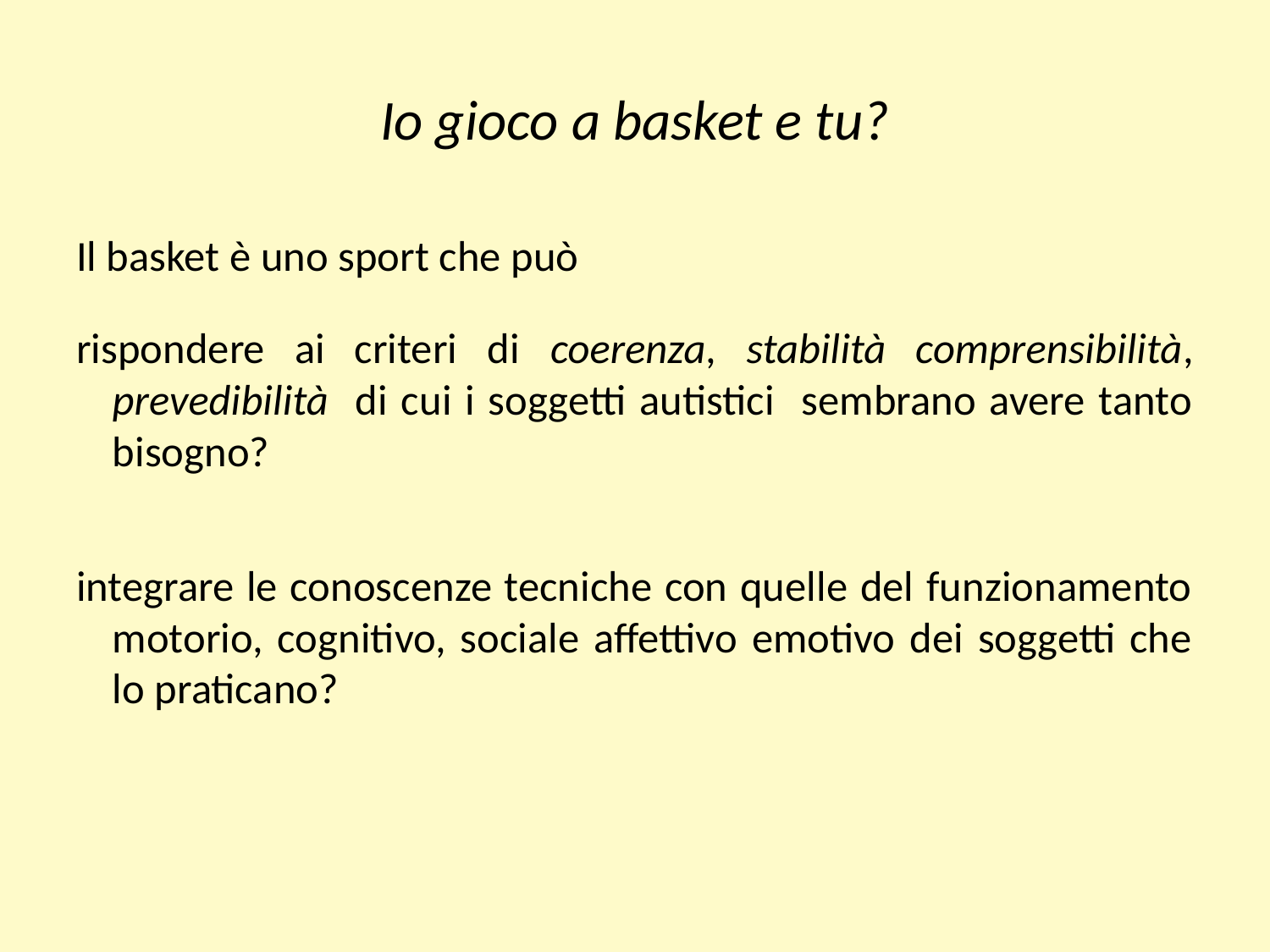

# Io gioco a basket e tu?
Il basket è uno sport che può

rispondere ai criteri di coerenza, stabilità comprensibilità, prevedibilità  di cui i soggetti autistici  sembrano avere tanto bisogno?

integrare le conoscenze tecniche con quelle del funzionamento motorio, cognitivo, sociale affettivo emotivo dei soggetti che lo praticano?